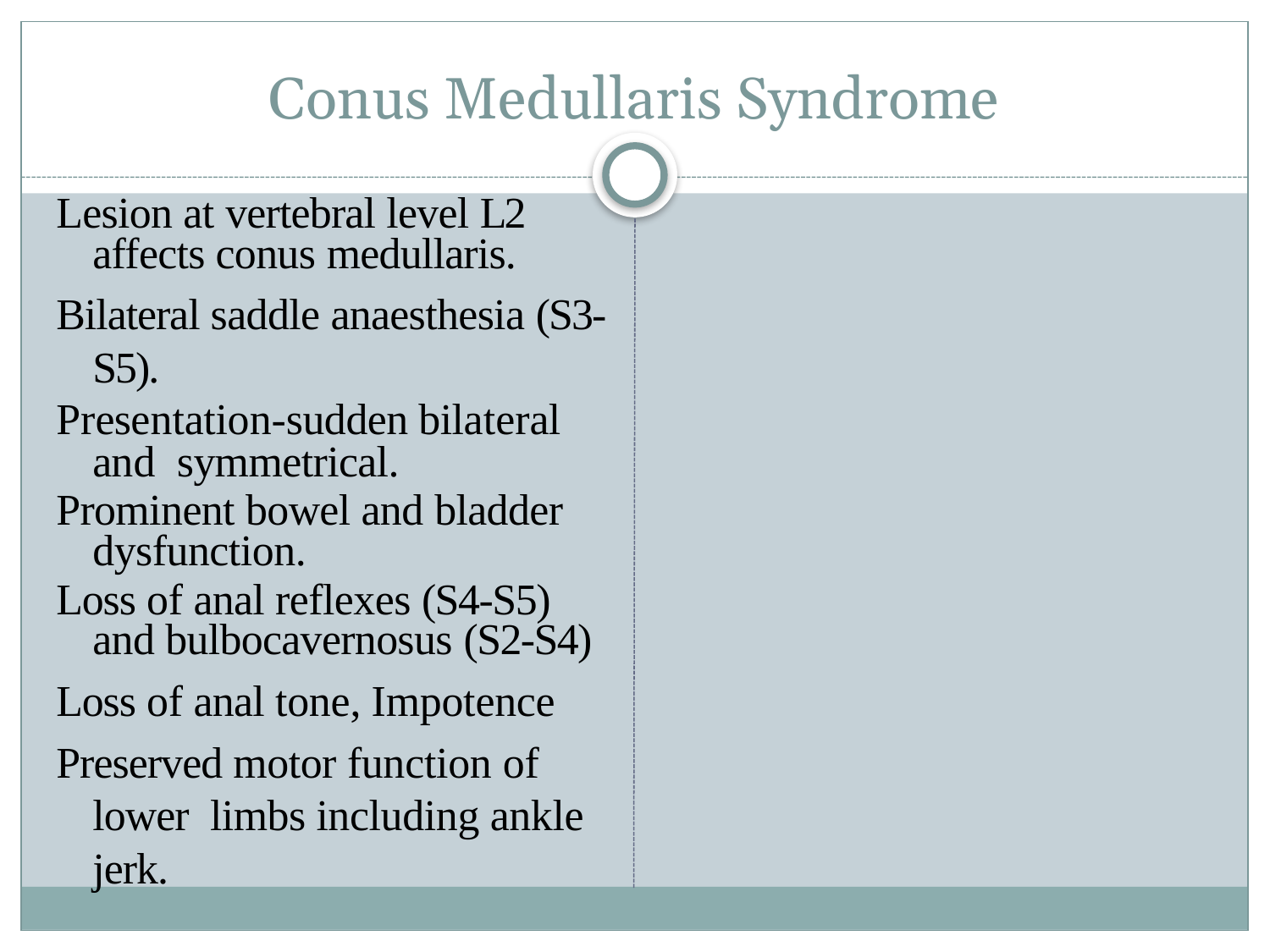

# Conus Medullaris Syndrome
Lesion at vertebral level L2  affects conus medullaris.
Bilateral saddle anaesthesia (S3-S5).
Presentation-sudden bilateral and  symmetrical.
Prominent bowel and bladder dysfunction.
Loss of anal reflexes (S4-S5) and bulbocavernosus (S2-S4)
Loss of anal tone, Impotence
Preserved motor function of lower  limbs including ankle jerk.